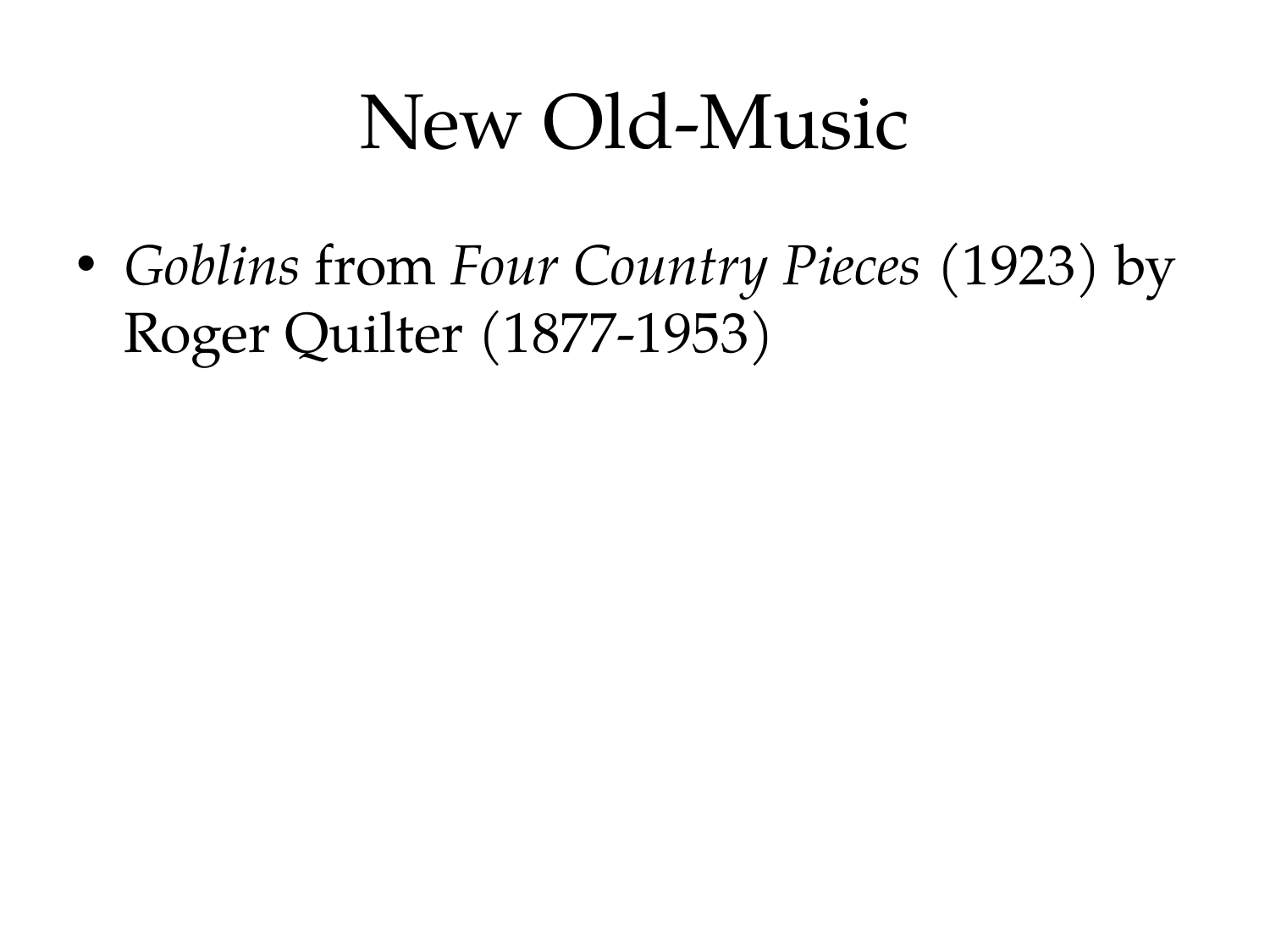

# New Old-Music
Goblins from Four Country Pieces (1923) by Roger Quilter (1877-1953)